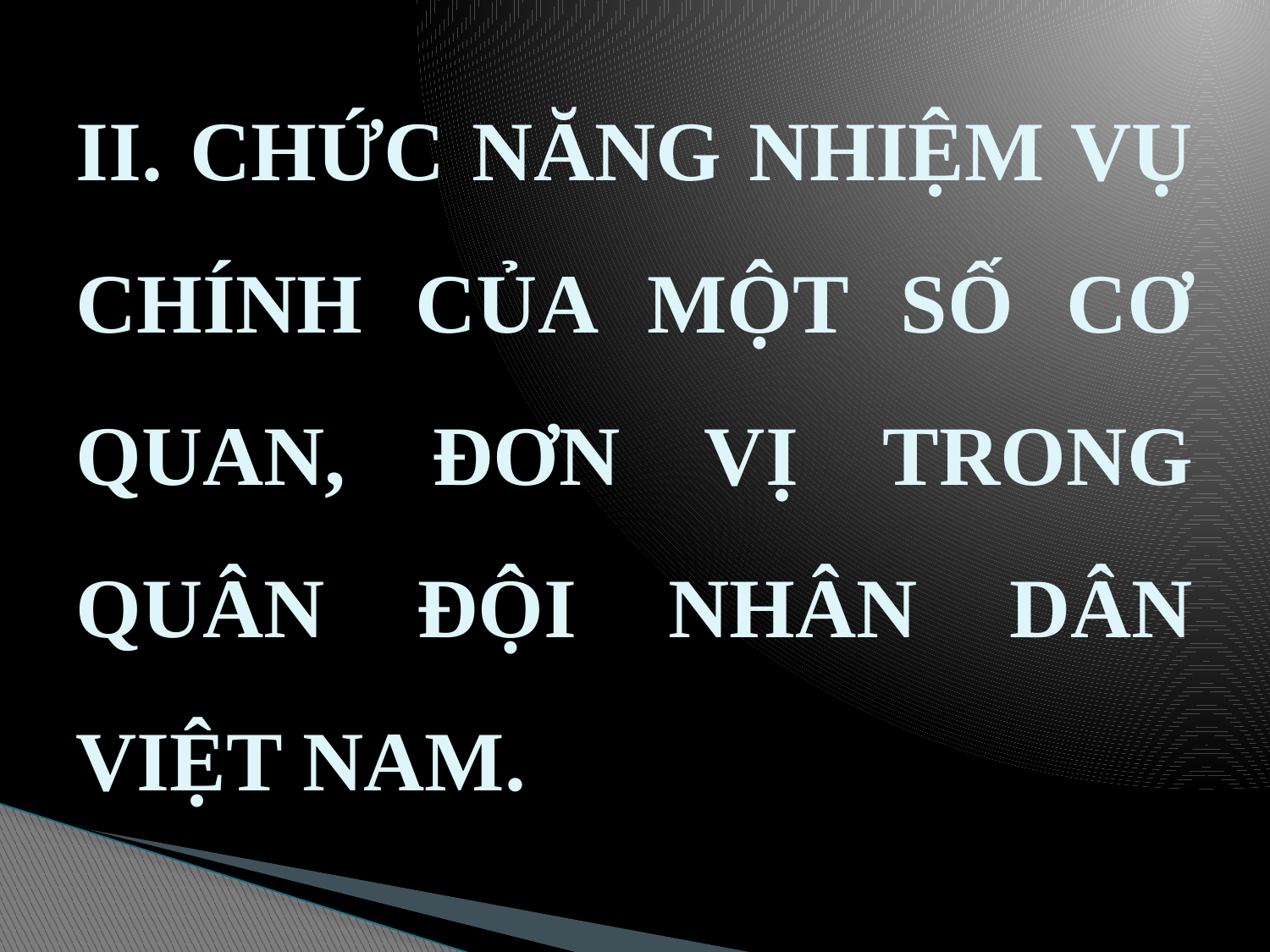

# II. CHỨC NĂNG NHIỆM VỤ CHÍNH CỦA MỘT SỐ CƠ QUAN, ĐƠN VỊ TRONG QUÂN ĐỘI NHÂN DÂN VIỆT NAM.